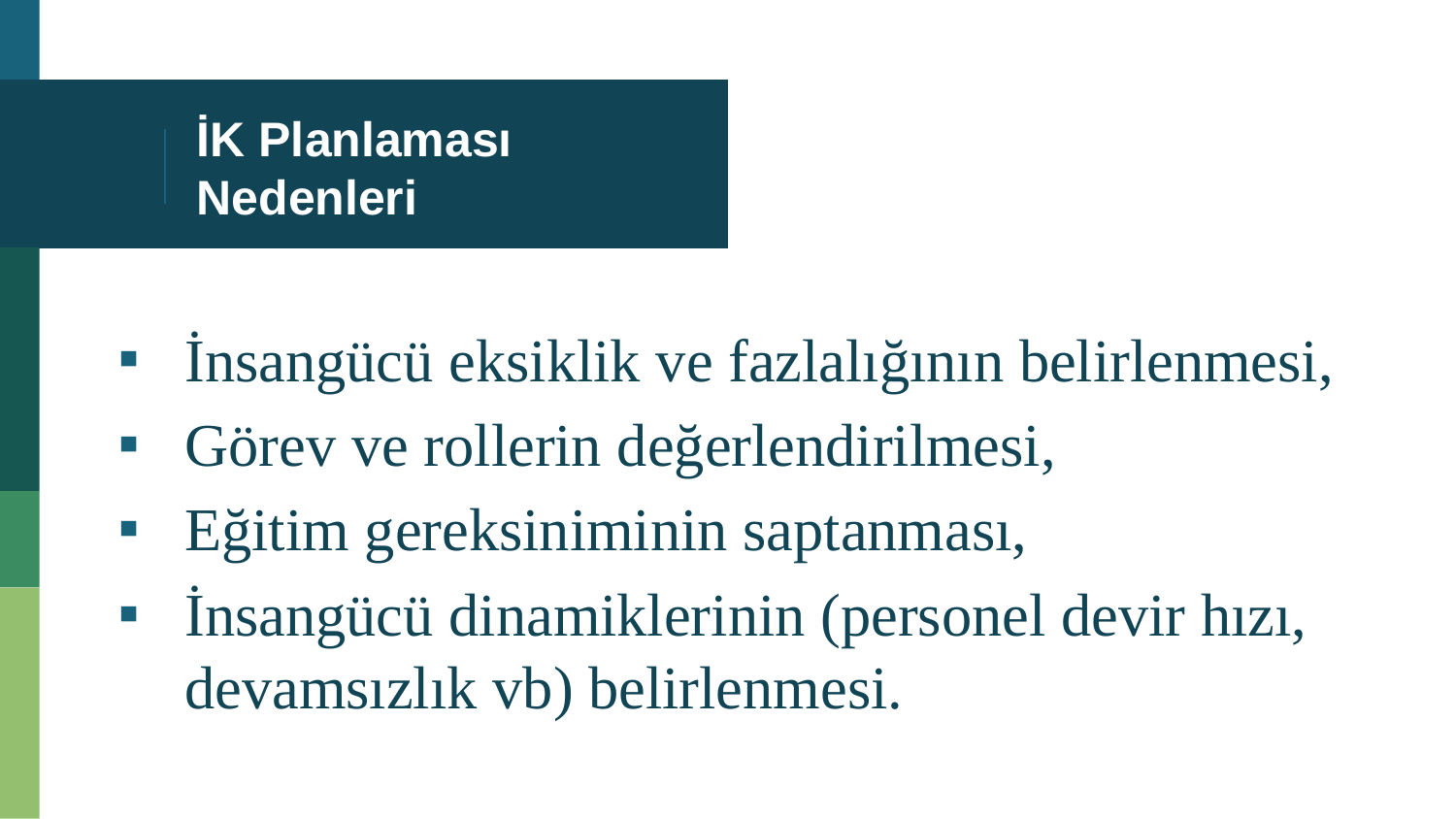

# İK Planlaması Nedenleri
İnsangücü eksiklik ve fazlalığının belirlenmesi,
Görev ve rollerin değerlendirilmesi,
Eğitim gereksiniminin saptanması,
İnsangücü dinamiklerinin (personel devir hızı, devamsızlık vb) belirlenmesi.